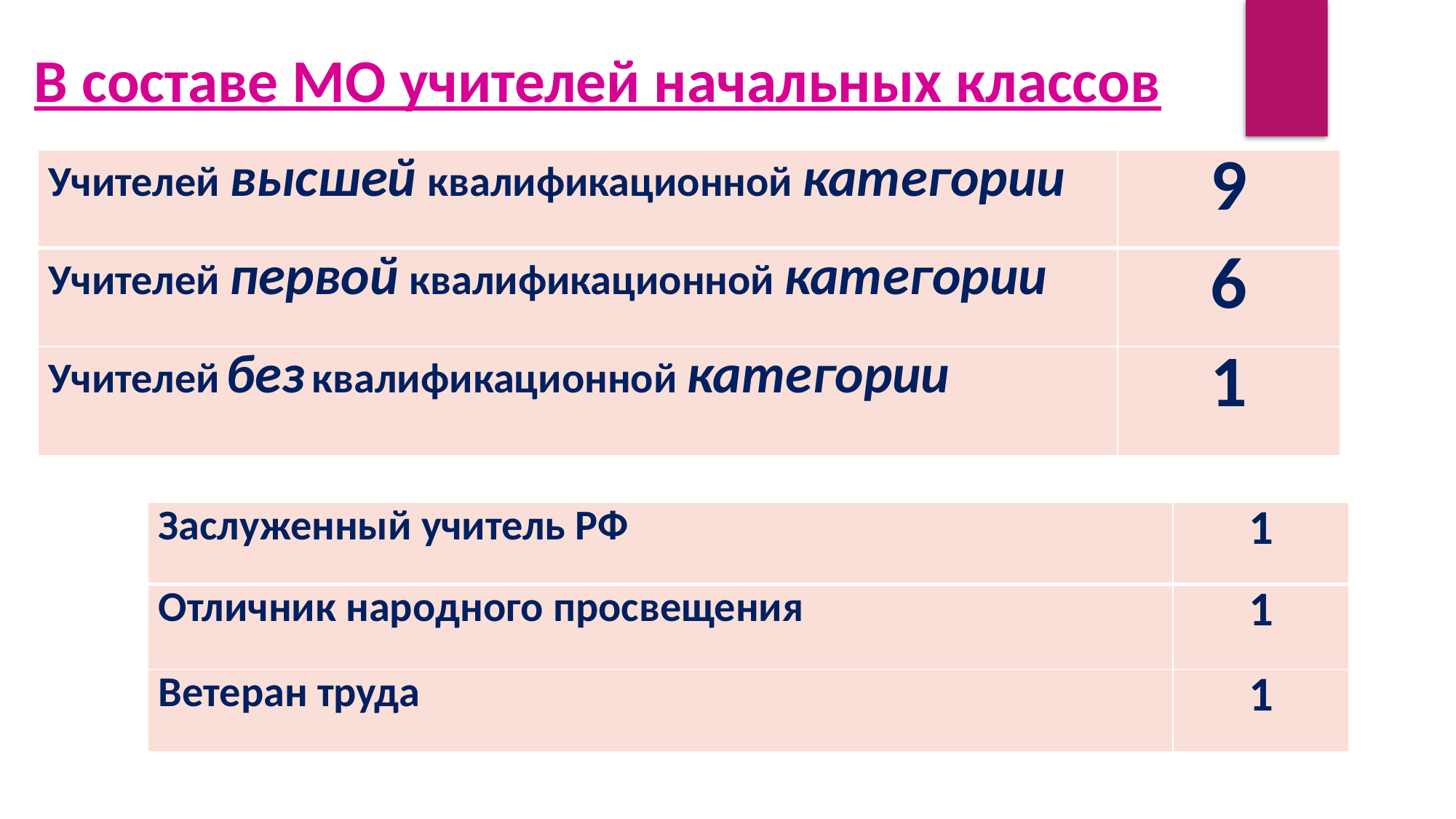

В составе МО учителей начальных классов
| Учителей высшей квалификационной категории | 9 |
| --- | --- |
| Учителей первой квалификационной категории | 6 |
| Учителей без квалификационной категории | 1 |
| Заслуженный учитель РФ | 1 |
| --- | --- |
| Отличник народного просвещения | 1 |
| Ветеран труда | 1 |